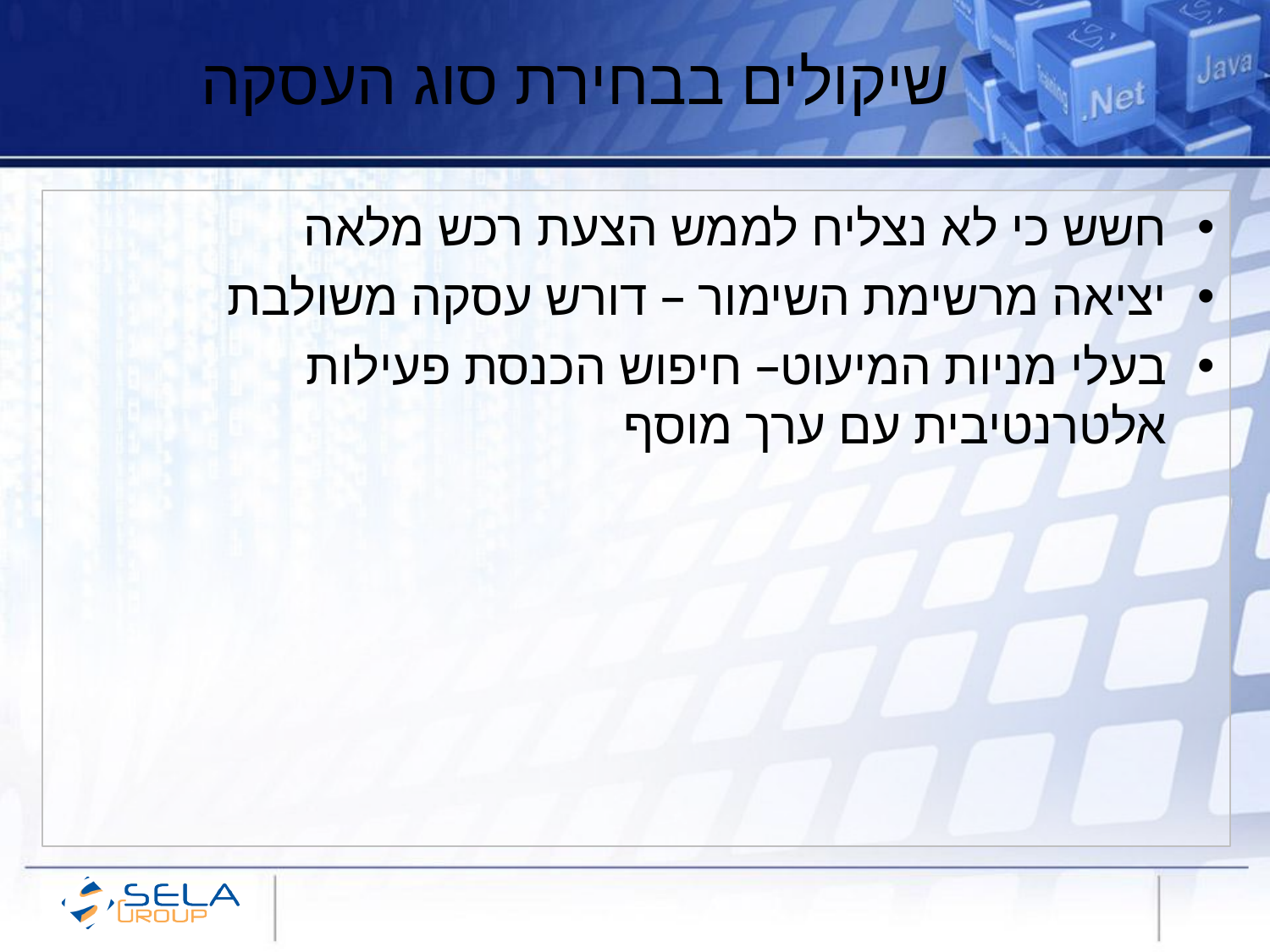

# שיקולים בבחירת סוג העסקה
חשש כי לא נצליח לממש הצעת רכש מלאה
יציאה מרשימת השימור – דורש עסקה משולבת
בעלי מניות המיעוט– חיפוש הכנסת פעילות אלטרנטיבית עם ערך מוסף